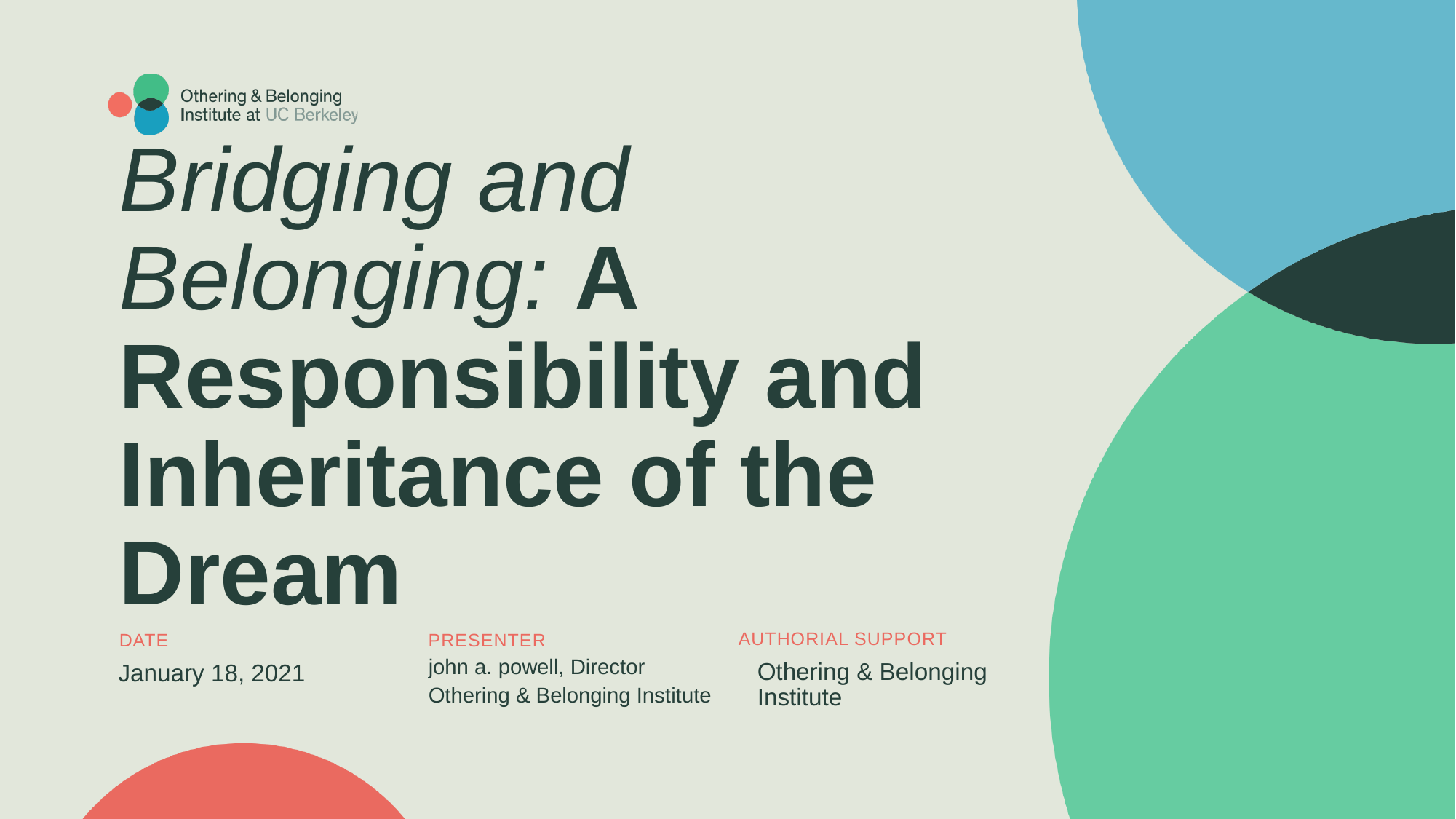

# Bridging and Belonging: A Responsibility and Inheritance of the Dream
john a. powell, Director
Othering & Belonging Institute
Othering & Belonging Institute
January 18, 2021